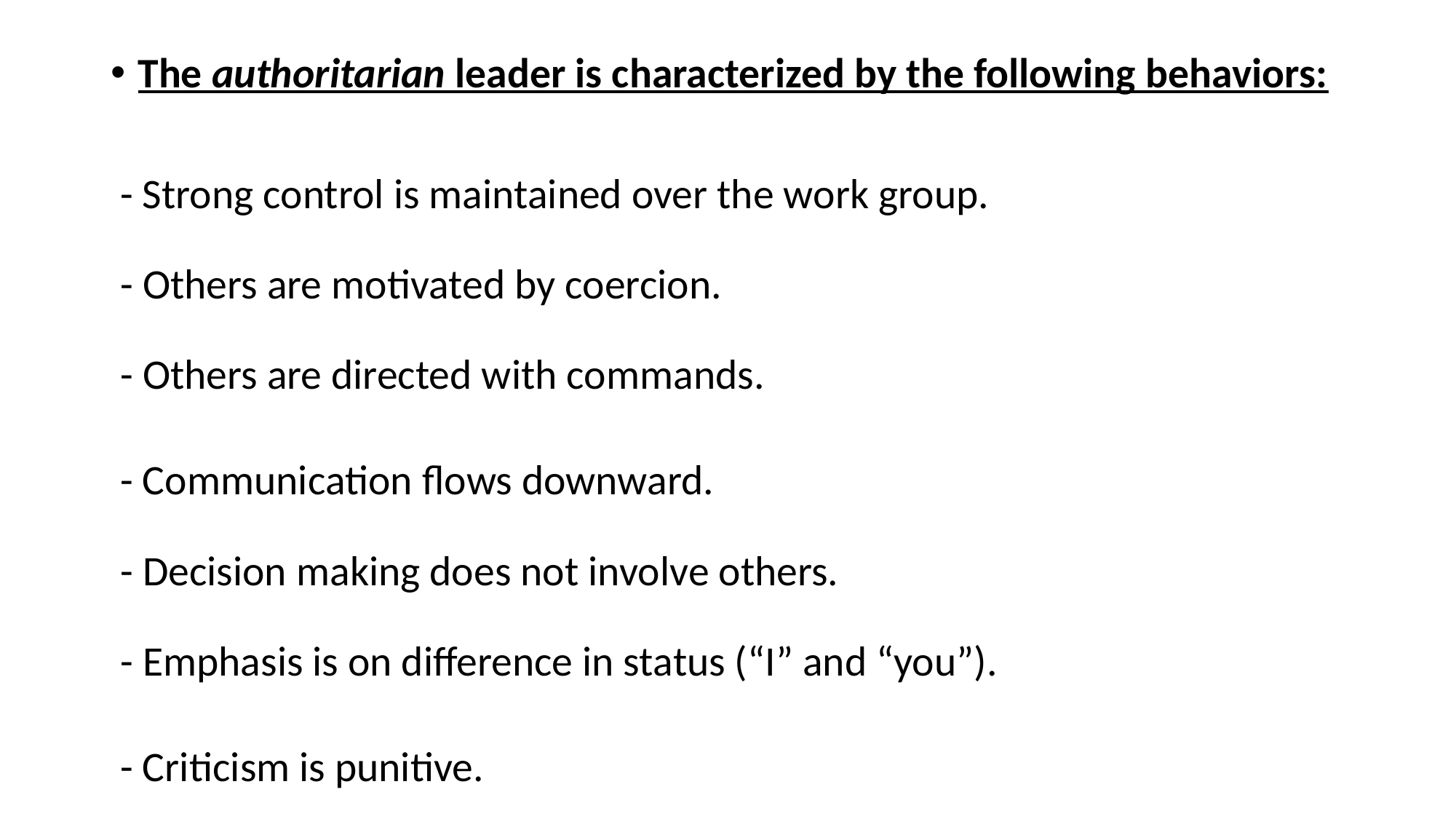

The authoritarian leader is characterized by the following behaviors:

 - Strong control is maintained over the work group.
 - Others are motivated by coercion.
 - Others are directed with commands.
 - Communication flows downward.
 - Decision making does not involve others.
 - Emphasis is on difference in status (“I” and “you”).
 - Criticism is punitive.